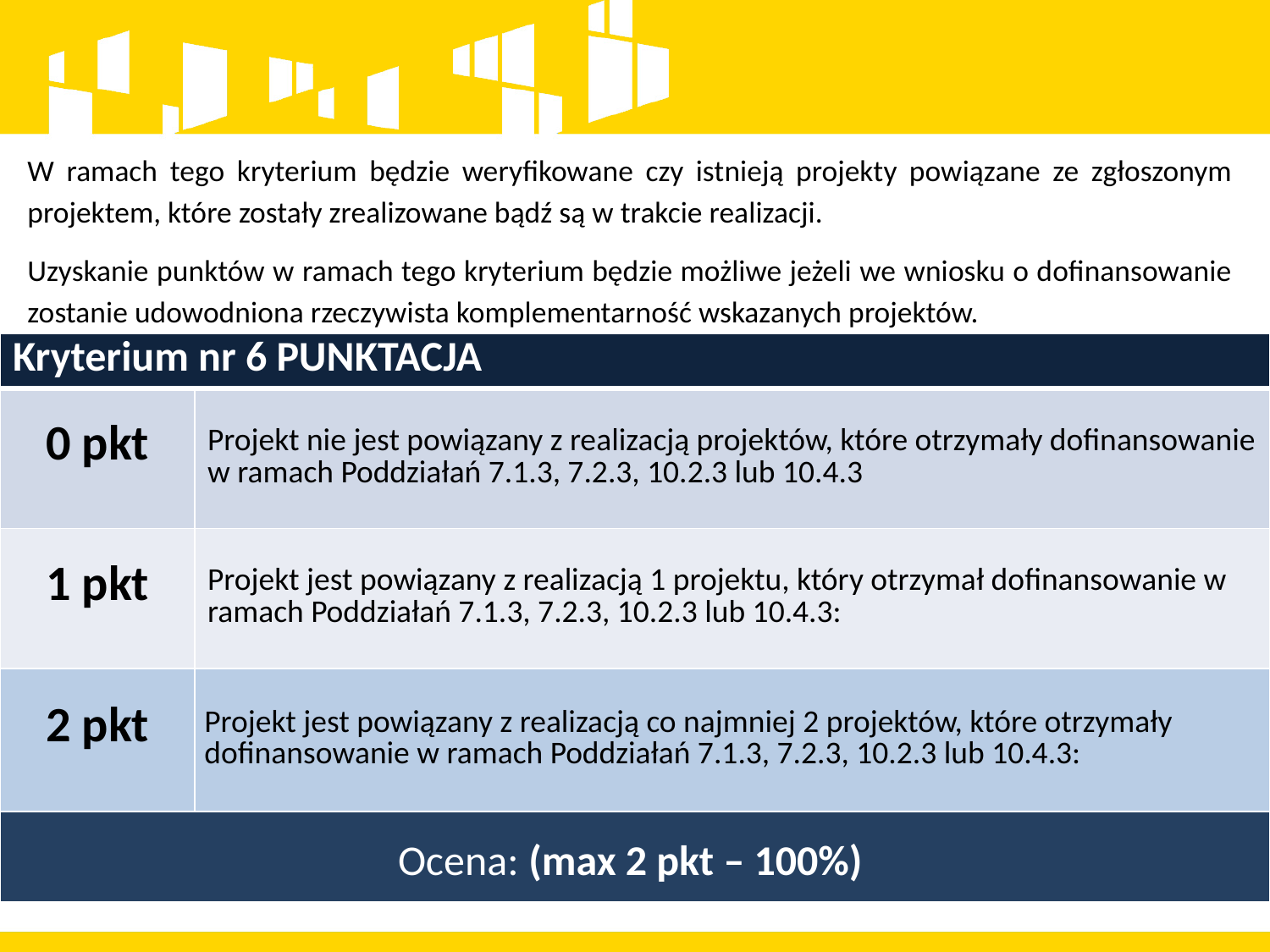

W ramach tego kryterium będzie weryfikowane czy istnieją projekty powiązane ze zgłoszonym projektem, które zostały zrealizowane bądź są w trakcie realizacji.
Uzyskanie punktów w ramach tego kryterium będzie możliwe jeżeli we wniosku o dofinansowanie zostanie udowodniona rzeczywista komplementarność wskazanych projektów.

| Kryterium nr 6 PUNKTACJA |  |
| --- | --- |
| 0 pkt | Projekt nie jest powiązany z realizacją projektów, które otrzymały dofinansowanie w ramach Poddziałań 7.1.3, 7.2.3, 10.2.3 lub 10.4.3 |
| 1 pkt | Projekt jest powiązany z realizacją 1 projektu, który otrzymał dofinansowanie w ramach Poddziałań 7.1.3, 7.2.3, 10.2.3 lub 10.4.3: |
| 2 pkt | Projekt jest powiązany z realizacją co najmniej 2 projektów, które otrzymały dofinansowanie w ramach Poddziałań 7.1.3, 7.2.3, 10.2.3 lub 10.4.3: |
| Ocena: (max 2 pkt – 100%) |  |